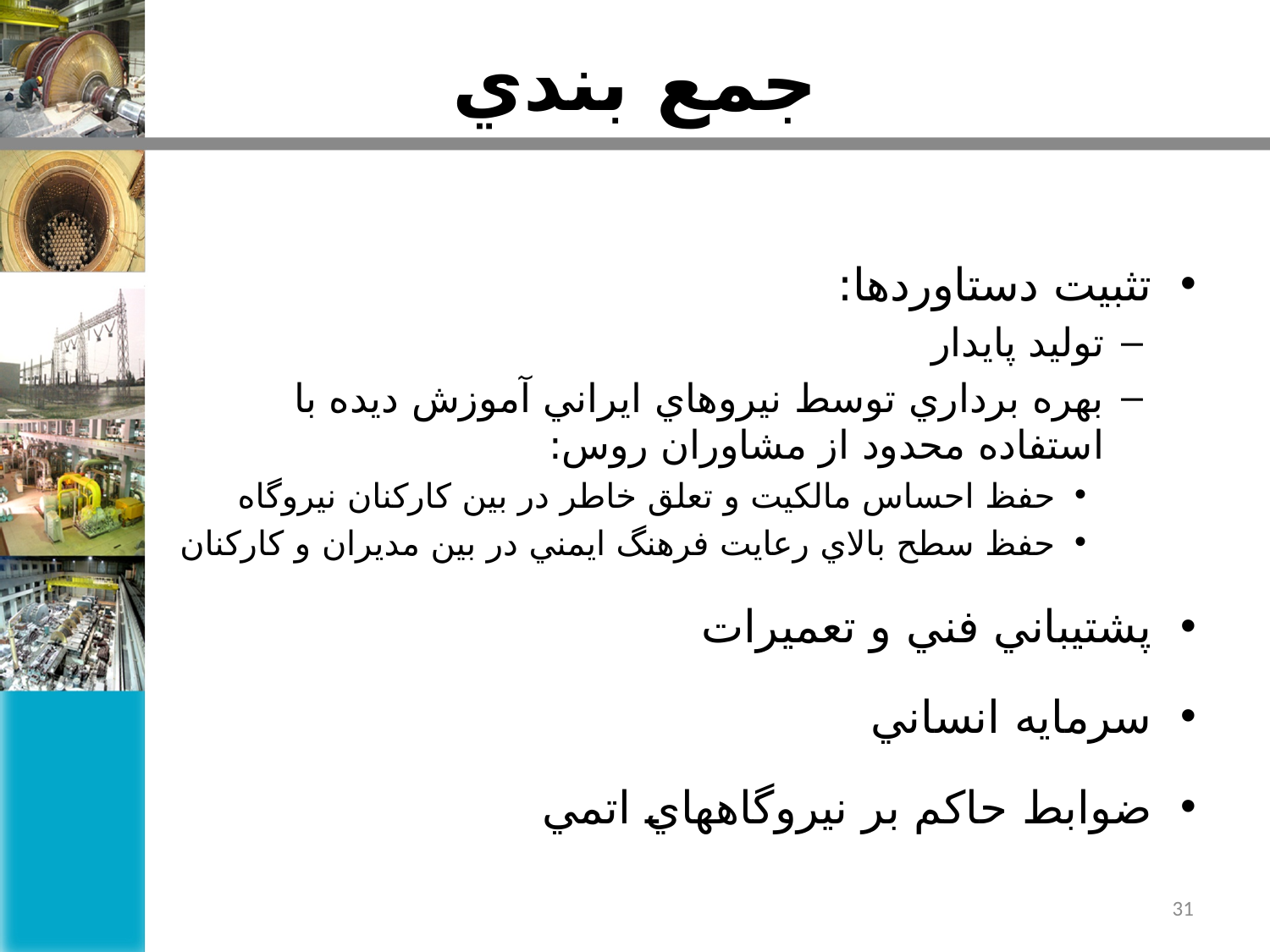

# جمع بندي
تثبيت دستاوردها:
توليد پايدار
بهره برداري توسط نيروهاي ايراني آموزش ديده با استفاده محدود از مشاوران روس:
حفظ احساس مالكيت و تعلق خاطر در بين كاركنان نيروگاه
حفظ سطح بالاي رعايت فرهنگ ايمني در بين مديران و كاركنان
پشتيباني فني و تعميرات
سرمايه انساني
ضوابط حاكم بر نيروگاههاي اتمي
31